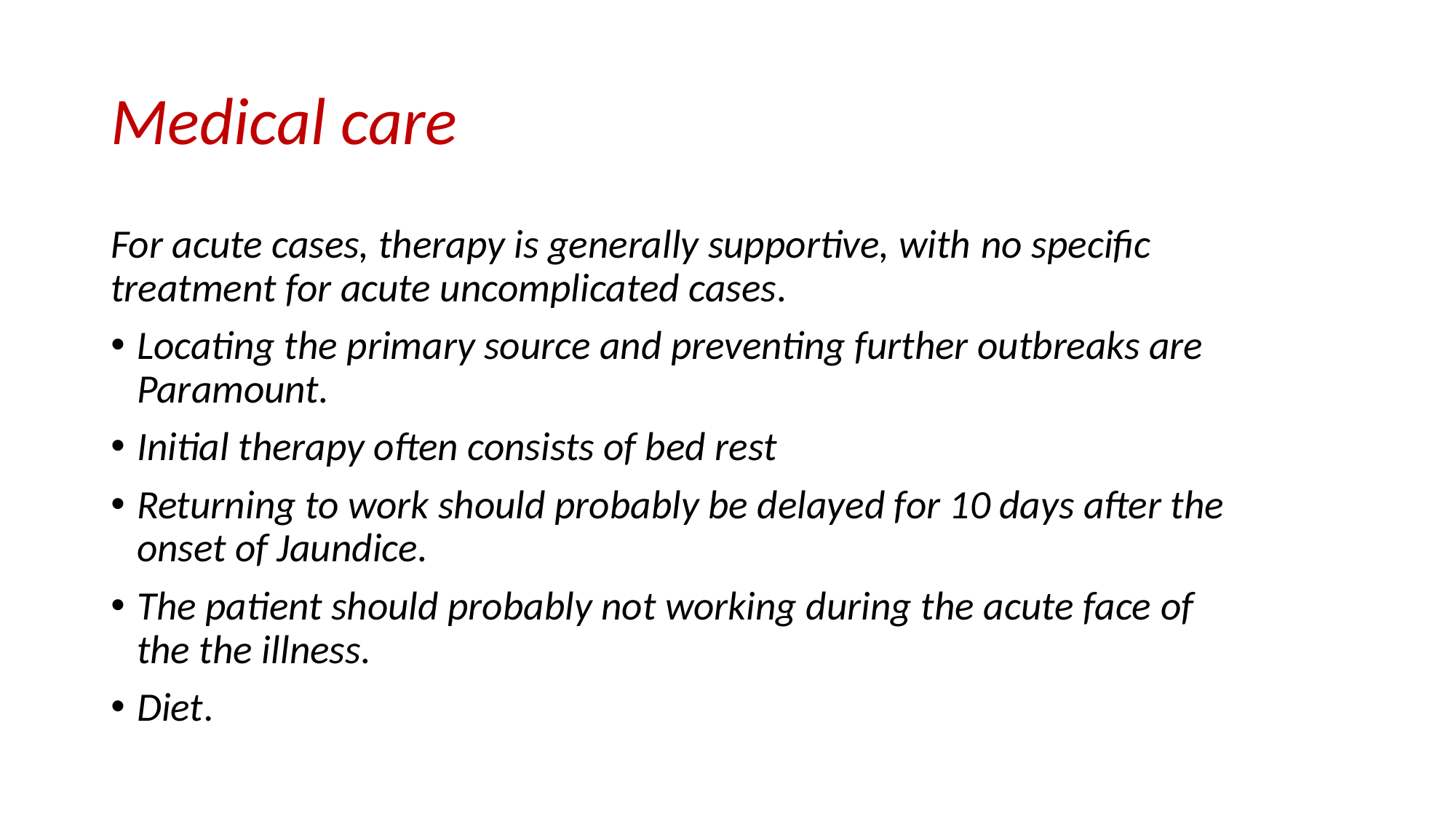

# Medical care
For acute cases, therapy is generally supportive, with no specific treatment for acute uncomplicated cases.
Locating the primary source and preventing further outbreaks are Paramount.
Initial therapy often consists of bed rest
Returning to work should probably be delayed for 10 days after the onset of Jaundice.
The patient should probably not working during the acute face of the the illness.
Diet.